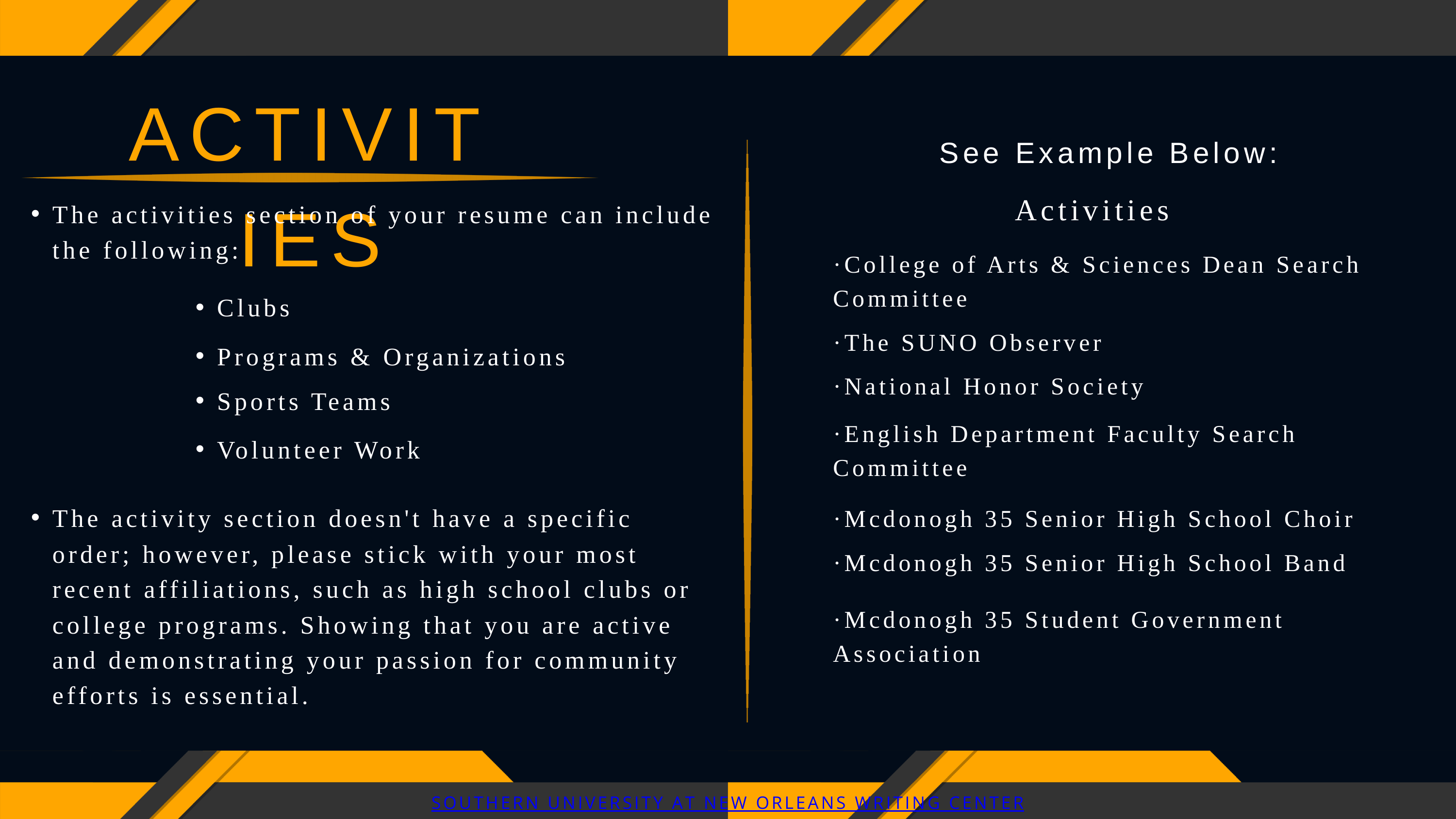

ACTIVITIES
See Example Below:

Activities
The activities section of your resume can include the following:
·College of Arts & Sciences Dean Search Committee
Clubs
·The SUNO Observer
Programs & Organizations
·National Honor Society
Sports Teams
·English Department Faculty Search Committee

Volunteer Work
The activity section doesn't have a specific order; however, please stick with your most recent affiliations, such as high school clubs or college programs. Showing that you are active and demonstrating your passion for community efforts is essential.
·Mcdonogh 35 Senior High School Choir
·Mcdonogh 35 Senior High School Band
·Mcdonogh 35 Student Government Association

SOUTHERN UNIVERSITY AT NEW ORLEANS WRITING CENTER